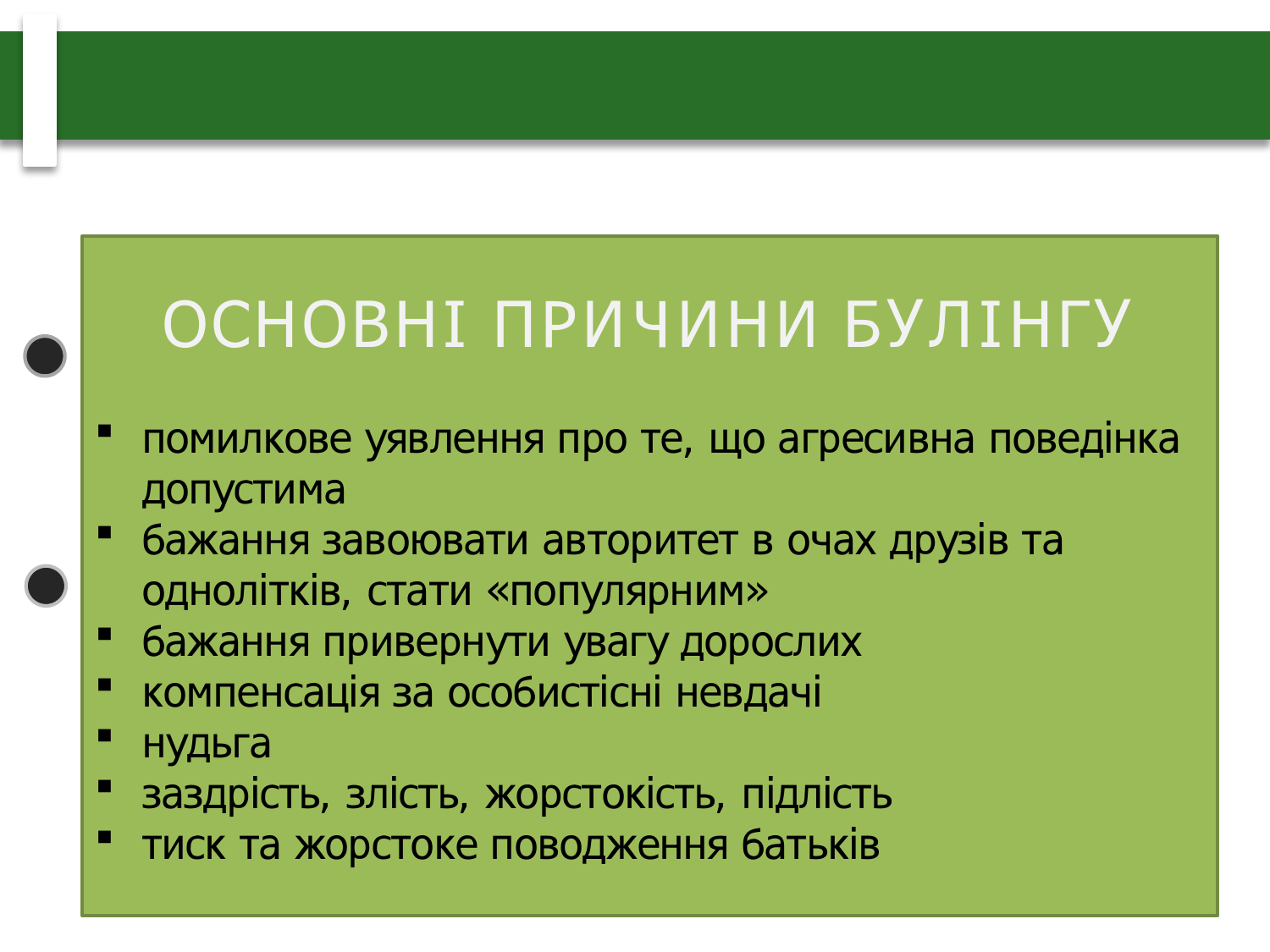

ОСНОВНІ ПРИЧИНИ БУЛІНГУ

помилкове уявлення про те, що агресивна поведінка допустима
бажання завоювати авторитет в очах друзів та однолітків, стати «популярним»
бажання привернути увагу дорослих
компенсація за особистісні невдачі
нудьга
заздрість, злість, жорстокість, підлість
тиск та жорстоке поводження батьків